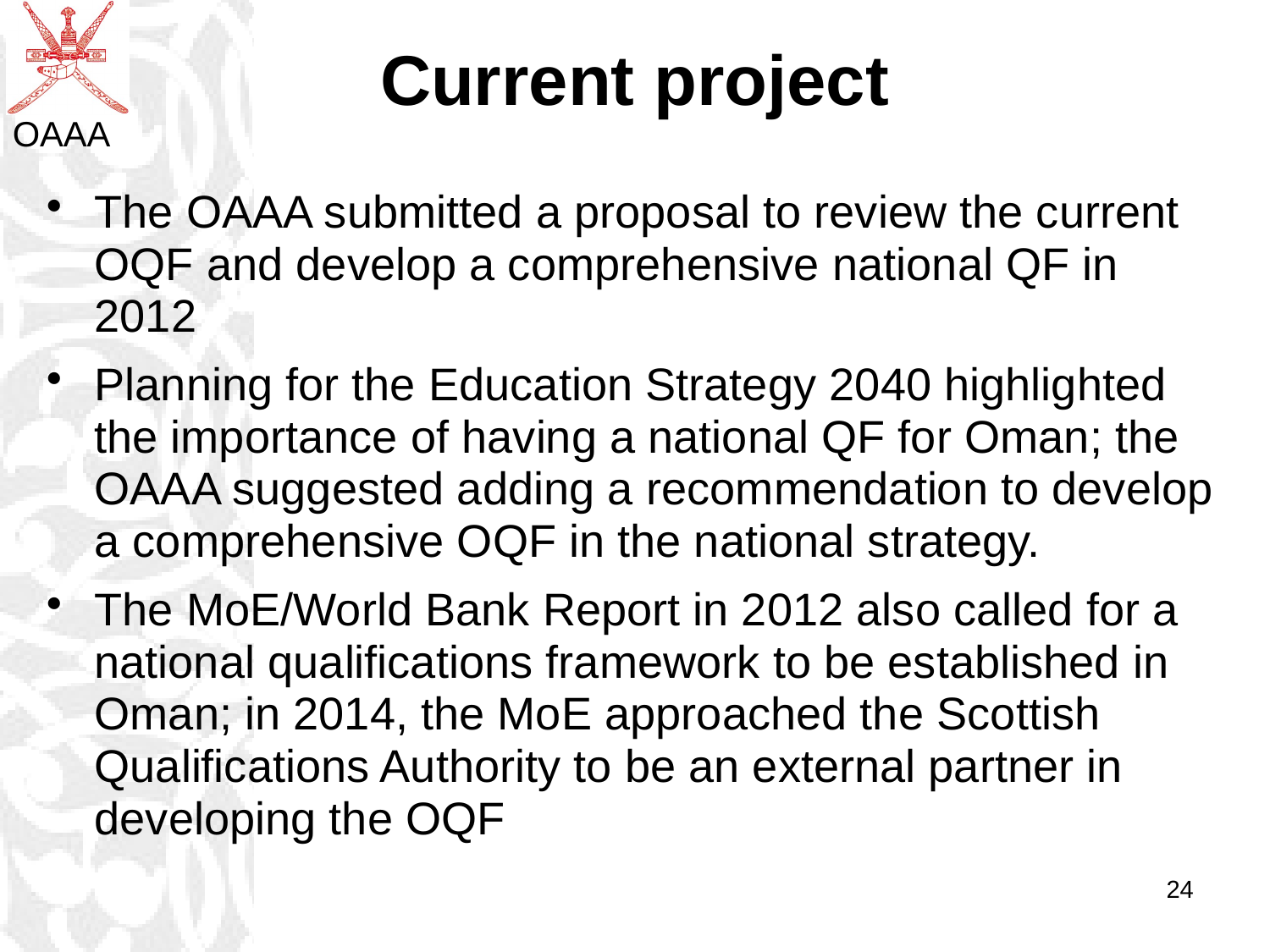

# Current project
The OAAA submitted a proposal to review the current OQF and develop a comprehensive national QF in 2012
Planning for the Education Strategy 2040 highlighted the importance of having a national QF for Oman; the OAAA suggested adding a recommendation to develop a comprehensive OQF in the national strategy.
The MoE/World Bank Report in 2012 also called for a national qualifications framework to be established in Oman; in 2014, the MoE approached the Scottish Qualifications Authority to be an external partner in developing the OQF

24